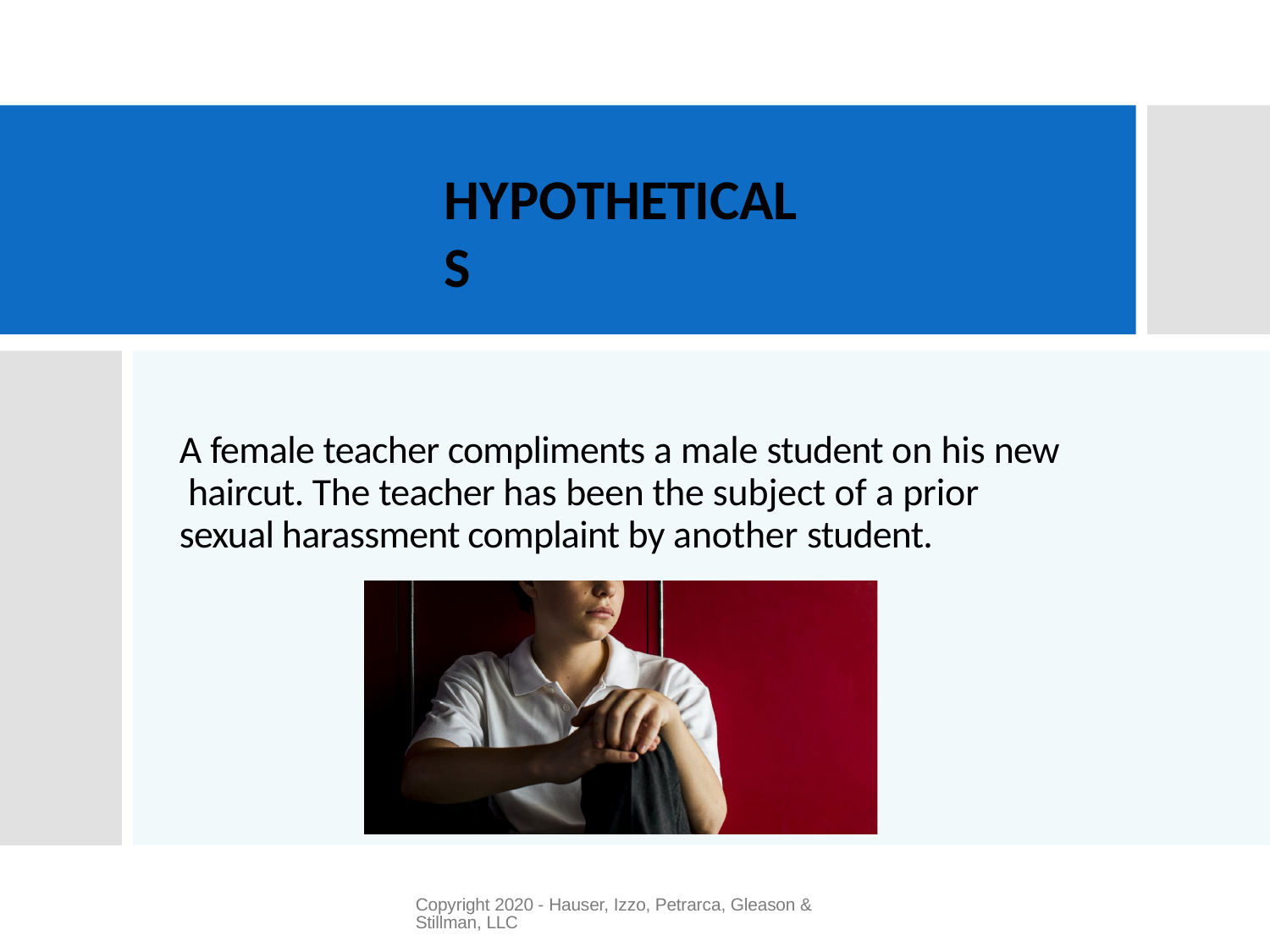

HYPOTHETICALS
A female teacher compliments a male student on his new  haircut. The teacher has been the subject of a prior  sexual harassment complaint by another student.

Copyright 2020 - Hauser, Izzo, Petrarca, Gleason & Stillman, LLC